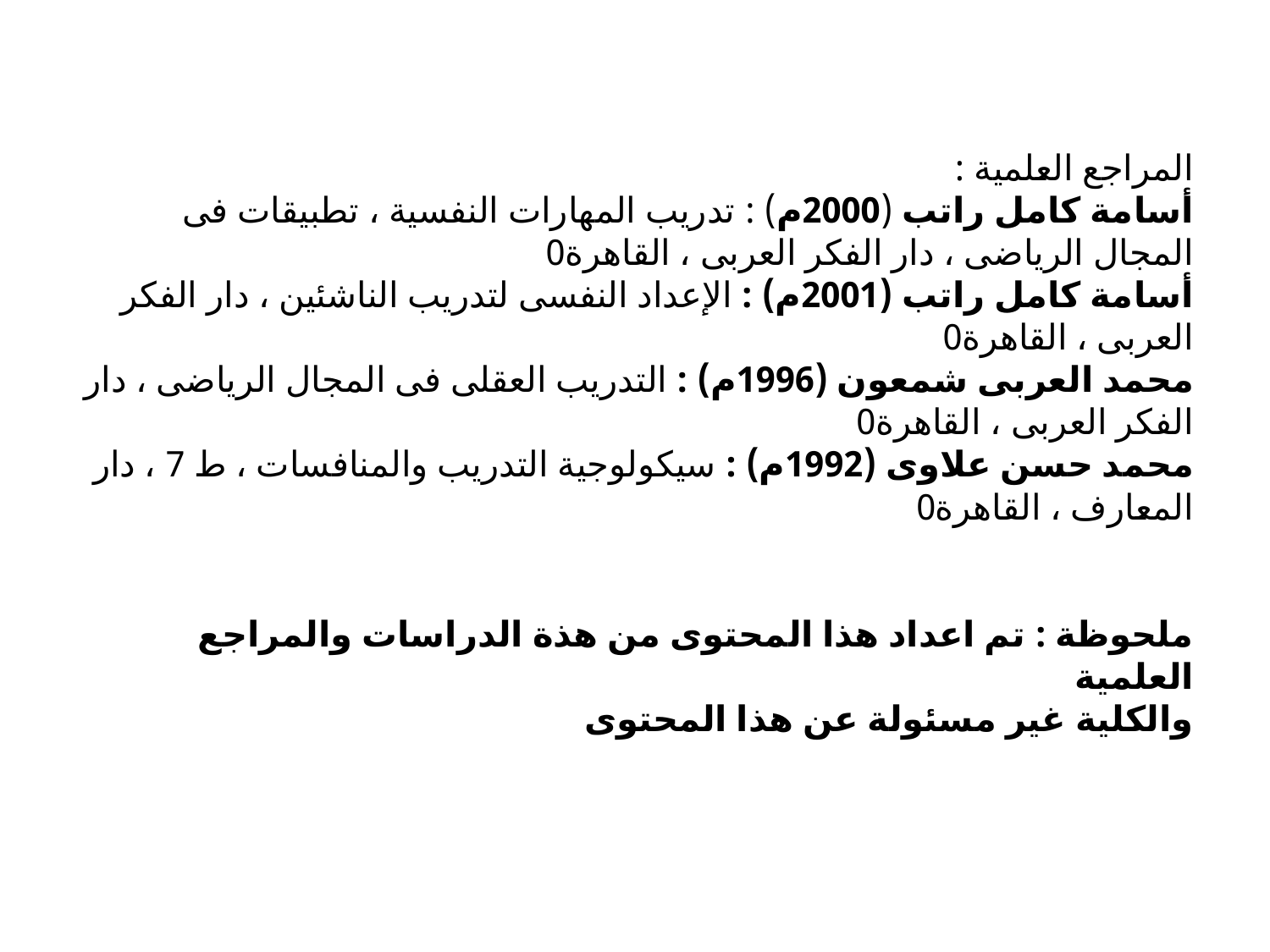

# المراجع العلمية : أسامة كامل راتب (2000م) : تدريب المهارات النفسية ، تطبيقات فى المجال الرياضى ، دار الفكر العربى ، القاهرة0 أسامة كامل راتب (2001م) : الإعداد النفسى لتدريب الناشئين ، دار الفكر العربى ، القاهرة0 محمد العربى شمعون (1996م) : التدريب العقلى فى المجال الرياضى ، دار الفكر العربى ، القاهرة0 محمد حسن علاوى (1992م) : سيكولوجية التدريب والمنافسات ، ط 7 ، دار المعارف ، القاهرة0 ملحوظة : تم اعداد هذا المحتوى من هذة الدراسات والمراجع العلمية والكلية غير مسئولة عن هذا المحتوى